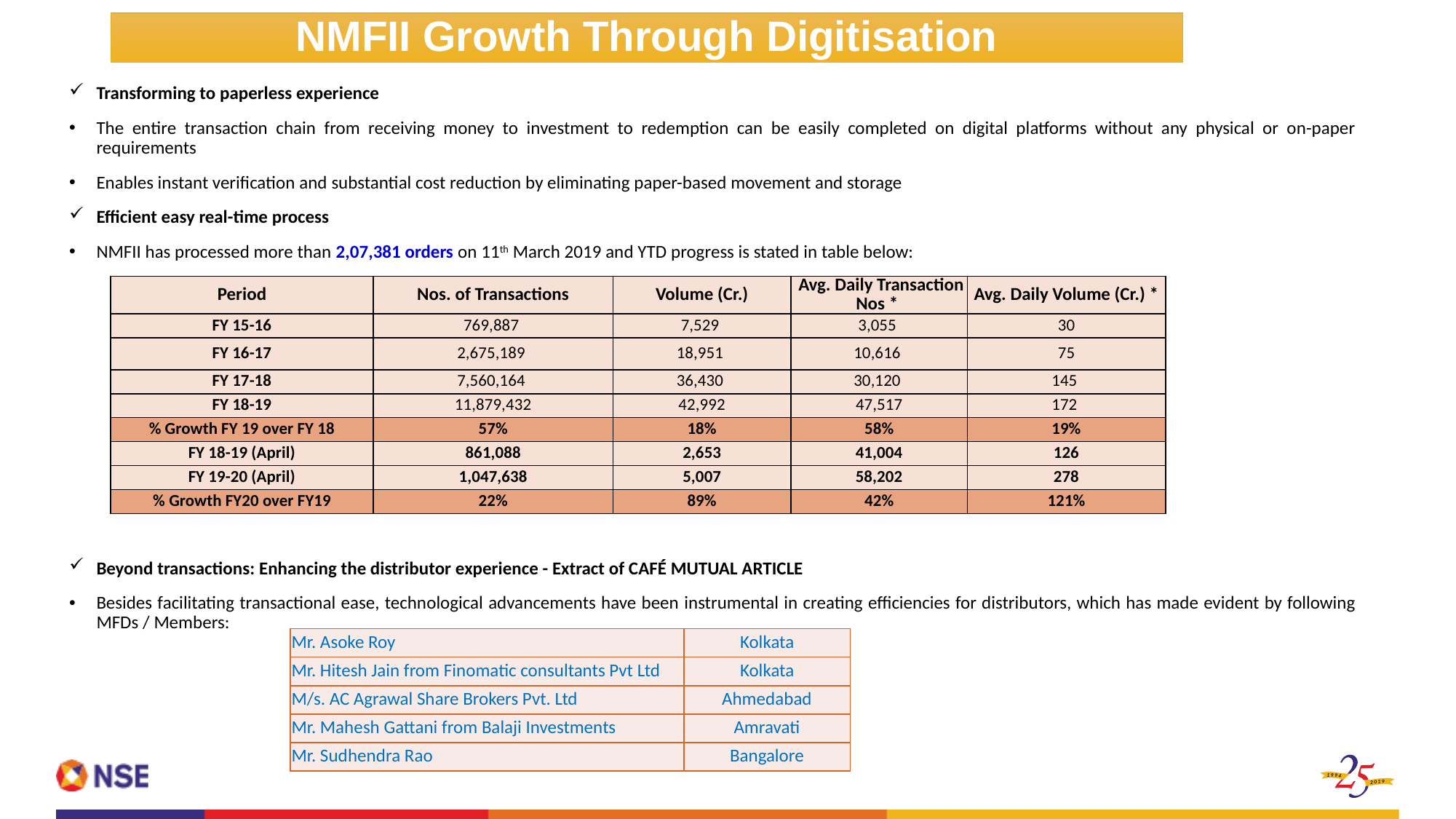

NMFII Growth Through Digitisation
Transforming to paperless experience
The entire transaction chain from receiving money to investment to redemption can be easily completed on digital platforms without any physical or on-paper requirements
Enables instant verification and substantial cost reduction by eliminating paper-based movement and storage
Efficient easy real-time process
NMFII has processed more than 2,07,381 orders on 11th March 2019 and YTD progress is stated in table below:

Beyond transactions: Enhancing the distributor experience - Extract of CAFÉ MUTUAL ARTICLE
Besides facilitating transactional ease, technological advancements have been instrumental in creating efficiencies for distributors, which has made evident by following MFDs / Members:

| Period | Nos. of Transactions | Volume (Cr.) | Avg. Daily Transaction Nos \* | Avg. Daily Volume (Cr.) \* |
| --- | --- | --- | --- | --- |
| FY 15-16 | 769,887 | 7,529 | 3,055 | 30 |
| FY 16-17 | 2,675,189 | 18,951 | 10,616 | 75 |
| FY 17-18 | 7,560,164 | 36,430 | 30,120 | 145 |
| FY 18-19 | 11,879,432 | 42,992 | 47,517 | 172 |
| % Growth FY 19 over FY 18 | 57% | 18% | 58% | 19% |
| FY 18-19 (April) | 861,088 | 2,653 | 41,004 | 126 |
| FY 19-20 (April) | 1,047,638 | 5,007 | 58,202 | 278 |
| % Growth FY20 over FY19 | 22% | 89% | 42% | 121% |
| Mr. Asoke Roy | Kolkata |
| --- | --- |
| Mr. Hitesh Jain from Finomatic consultants Pvt Ltd | Kolkata |
| M/s. AC Agrawal Share Brokers Pvt. Ltd | Ahmedabad |
| Mr. Mahesh Gattani from Balaji Investments | Amravati |
| Mr. Sudhendra Rao | Bangalore |